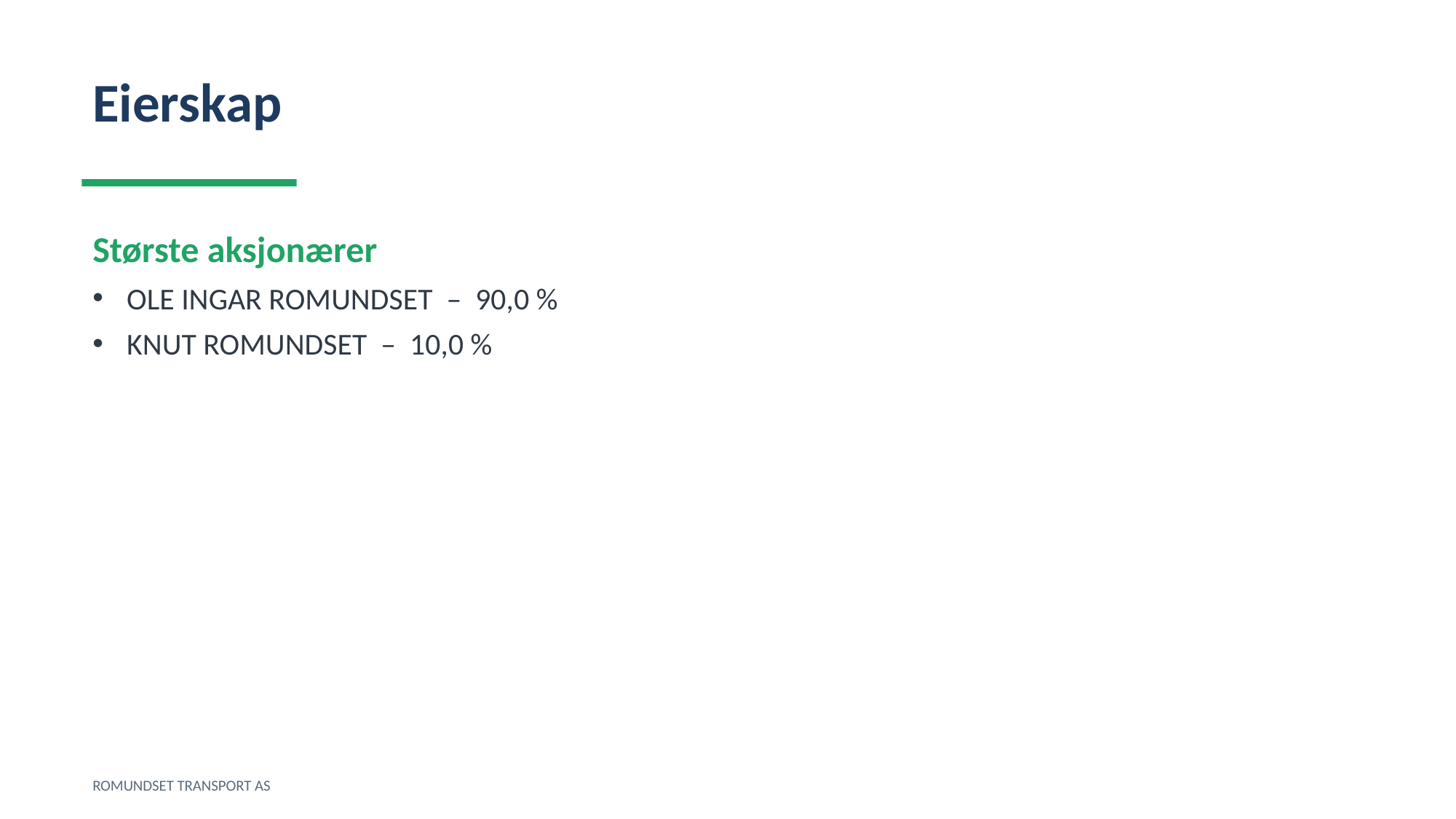

Eierskap

Største aksjonærer
OLE INGAR ROMUNDSET  –  90,0 %
KNUT ROMUNDSET  –  10,0 %
ROMUNDSET TRANSPORT AS